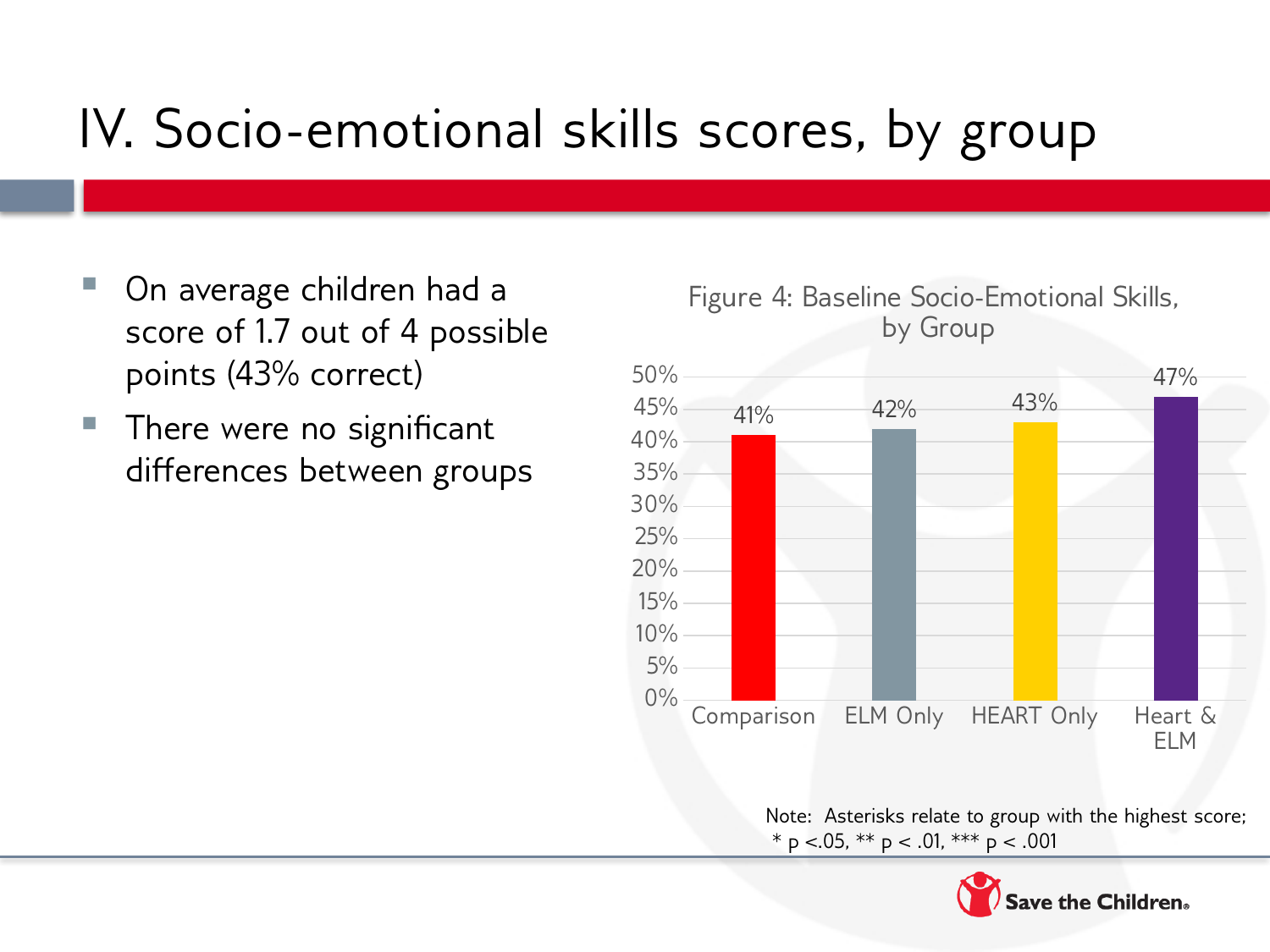

# IV. Socio-emotional skills scores, by group
On average children had a score of 1.7 out of 4 possible points (43% correct)
There were no significant differences between groups

### Chart: Figure 4: Baseline Socio-Emotional Skills,
by Group

| Category |  |
|---|---|
| Comparison | 0.41 |
| ELM Only | 0.42 |
| HEART Only | 0.43 |
| Heart & ELM | 0.47 |
Note:  Asterisks relate to group with the highest score;
 * p <.05, ** p < .01, *** p < .001